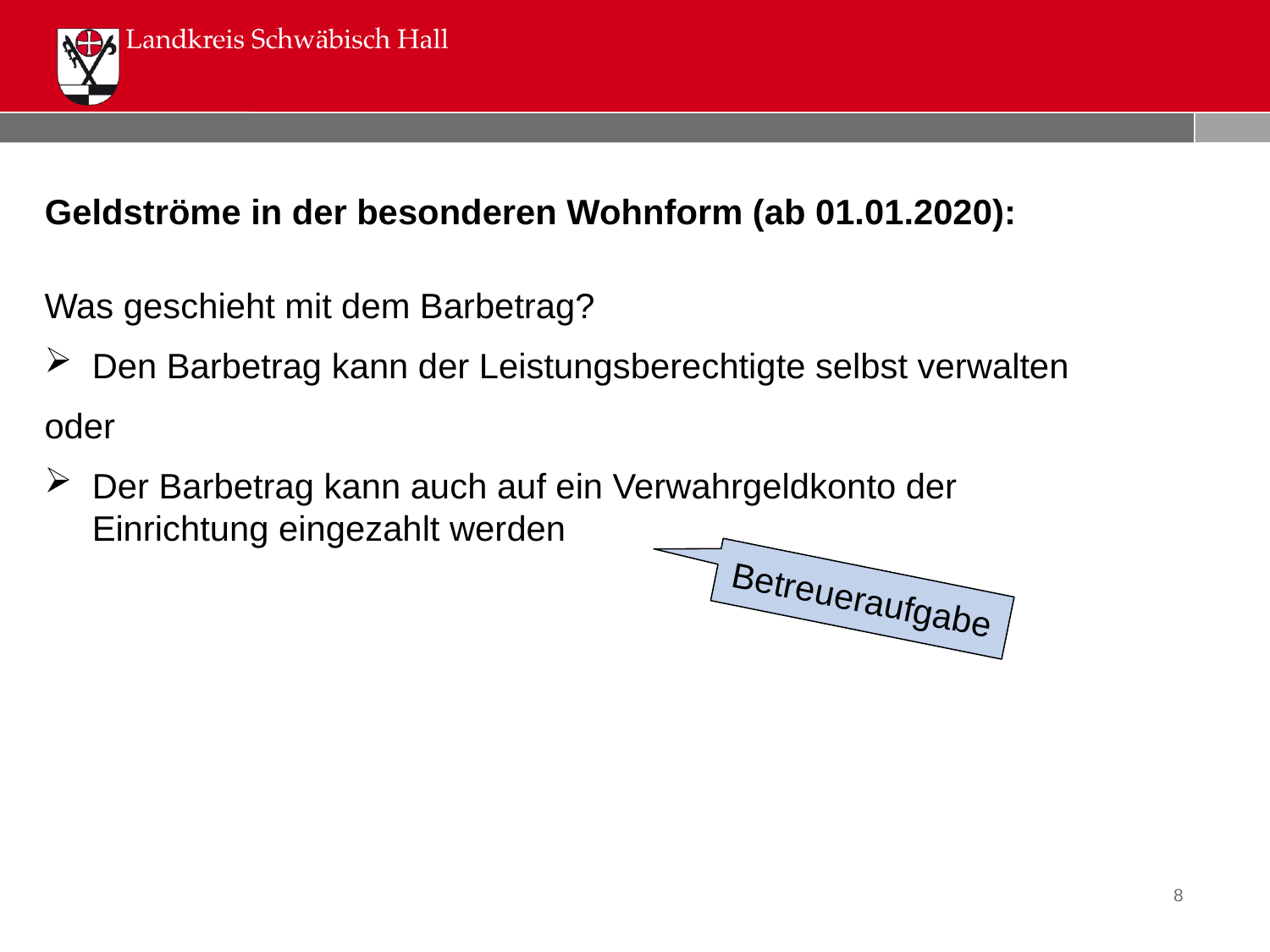

Geldströme in der besonderen Wohnform (ab 01.01.2020):

Was geschieht mit dem Barbetrag?
Den Barbetrag kann der Leistungsberechtigte selbst verwalten
oder
Der Barbetrag kann auch auf ein Verwahrgeldkonto der Einrichtung eingezahlt werden

Betreueraufgabe
8